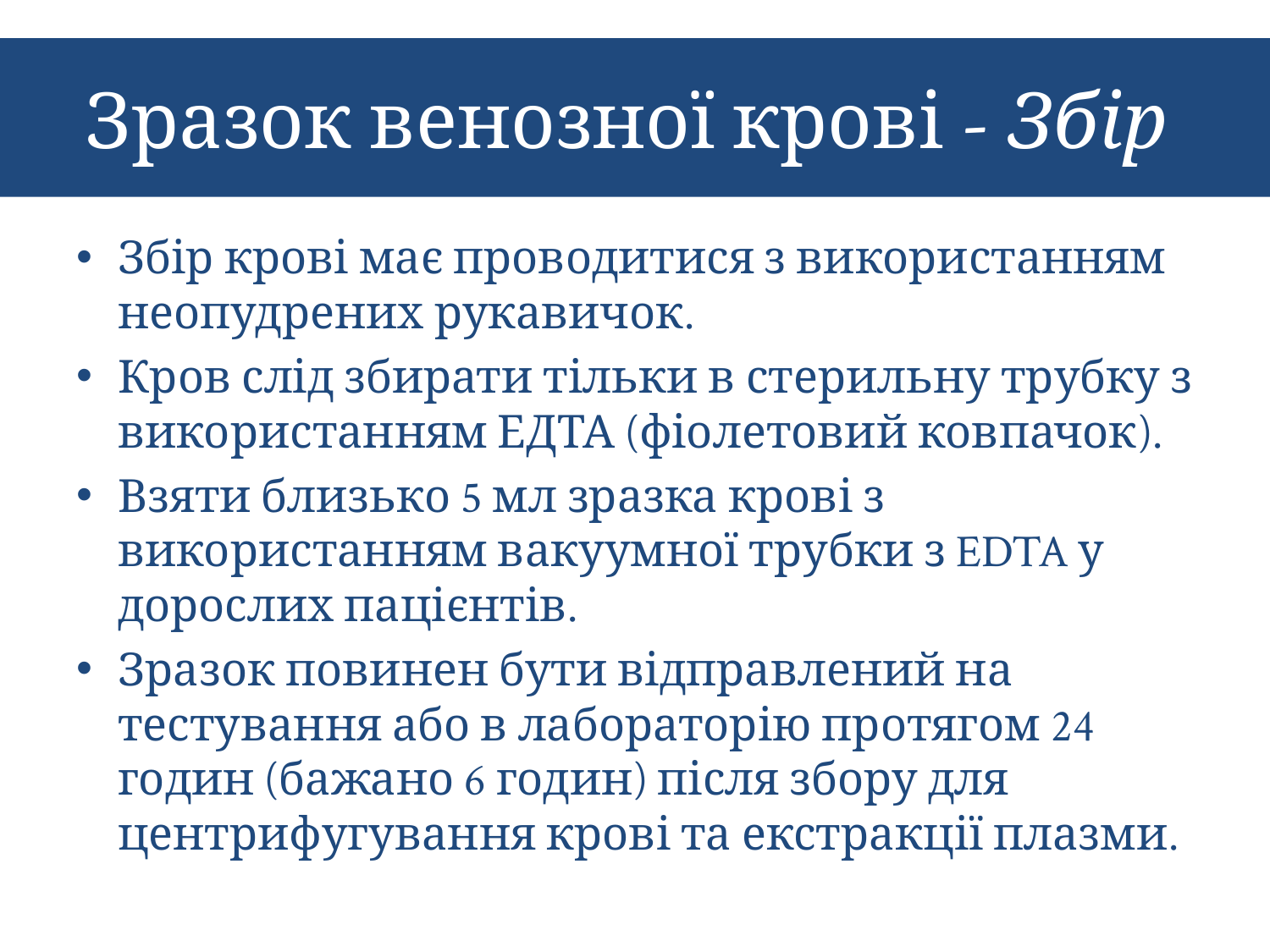

# Зразок венозної крові - Збір
Збір крові має проводитися з використанням неопудрених рукавичок.
Кров слід збирати тільки в стерильну трубку з використанням ЕДТА (фіолетовий ковпачок).
Взяти близько 5 мл зразка крові з використанням вакуумної трубки з EDTA у дорослих пацієнтів.
Зразок повинен бути відправлений на тестування або в лабораторію протягом 24 годин (бажано 6 годин) після збору для центрифугування крові та екстракції плазми.